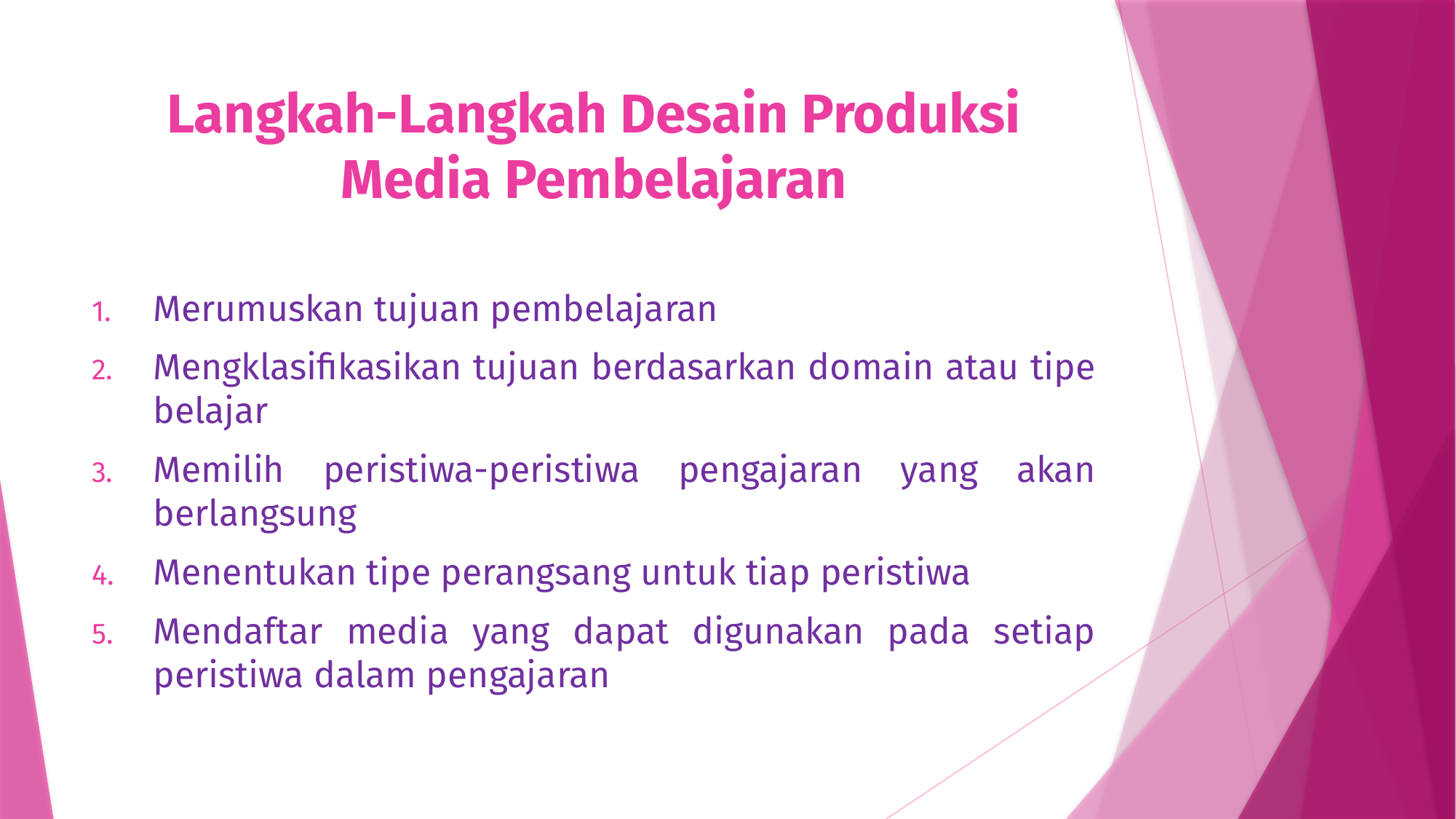

# Langkah-Langkah Desain Produksi Media Pembelajaran
Merumuskan tujuan pembelajaran
Mengklasifikasikan tujuan berdasarkan domain atau tipe belajar
Memilih peristiwa-peristiwa pengajaran yang akan berlangsung
Menentukan tipe perangsang untuk tiap peristiwa
Mendaftar media yang dapat digunakan pada setiap peristiwa dalam pengajaran